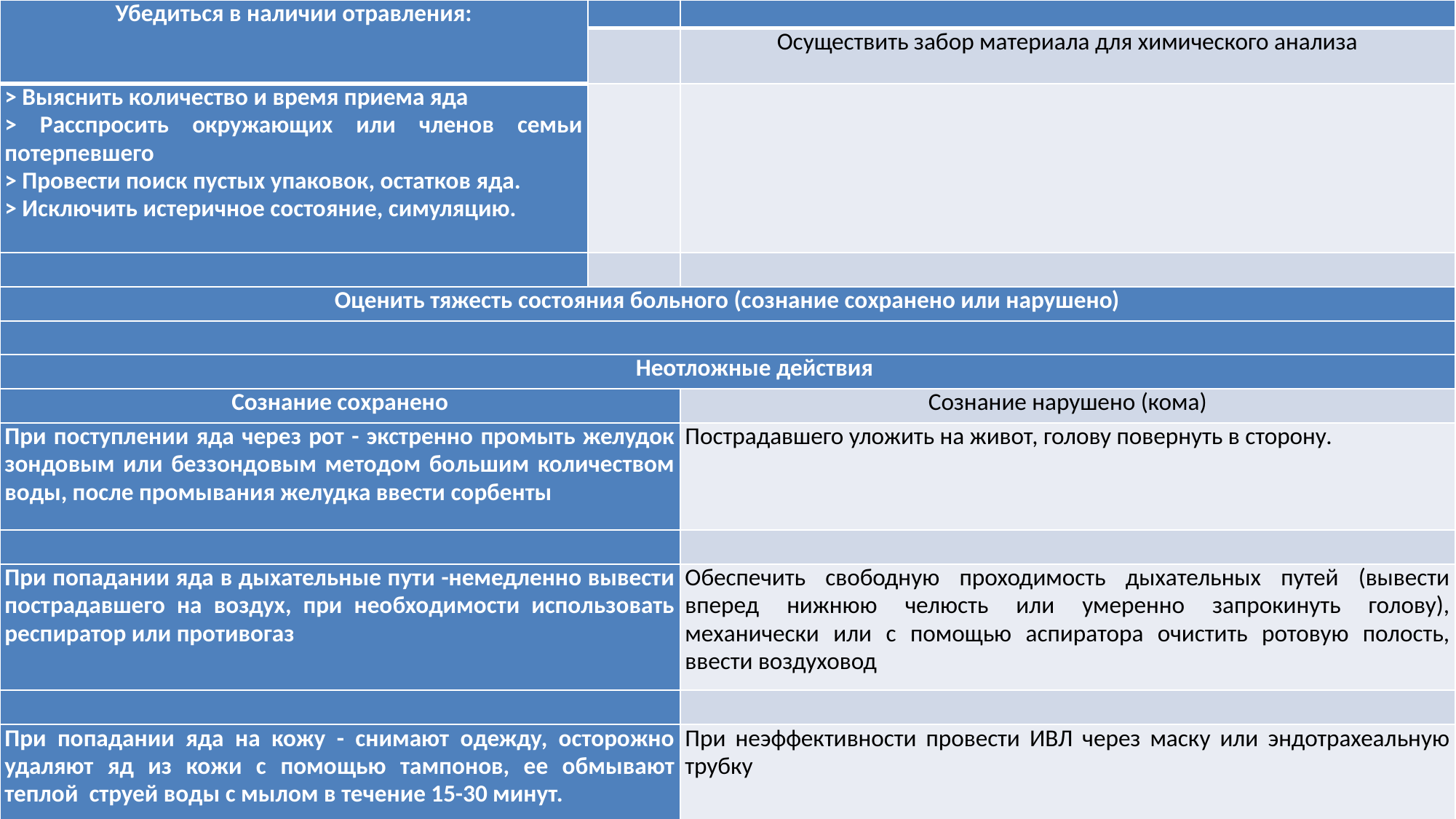

| Убедиться в наличии отравления: |  |  |
| --- | --- | --- |
|  |  | Осуществить забор материала для химического анализа |
| > Выяснить количество и время приема яда > Расспросить окружающих или членов семьи потерпевшего > Провести поиск пустых упаковок, остатков яда. > Исключить истеричное состояние, симуляцию. |  |  |
|  |  |  |
| Оценить тяжесть состояния больного (сознание сохранено или нарушено) |  |  |
|  |  |  |
| Неотложные действия |  |  |
| Сознание сохранено |  | Сознание нарушено (кома) |
| При поступлении яда через рот - экстренно промыть желудок зондовым или беззондовым методом большим количеством воды, после промывания желудка ввести сорбенты |  | Пострадавшего уложить на живот, голову повернуть в сторону. |
|  |  |  |
| При попадании яда в дыхательные пути -немедленно вывести пострадавшего на воздух, при необходимости использовать респиратор или противогаз |  | Обеспечить свободную проходимость дыхательных путей (вывести вперед нижнюю челюсть или умеренно запрокинуть голову), механически или с помощью аспиратора очистить ротовую полость, ввести воздуховод |
|  |  |  |
| При попадании яда на кожу - снимают одежду, осторожно удаляют яд из кожи с помощью тампонов, ее обмывают теплой струей воды с мылом в течение 15-30 минут. |  | При неэффективности провести ИВЛ через маску или эндотрахеальную трубку |